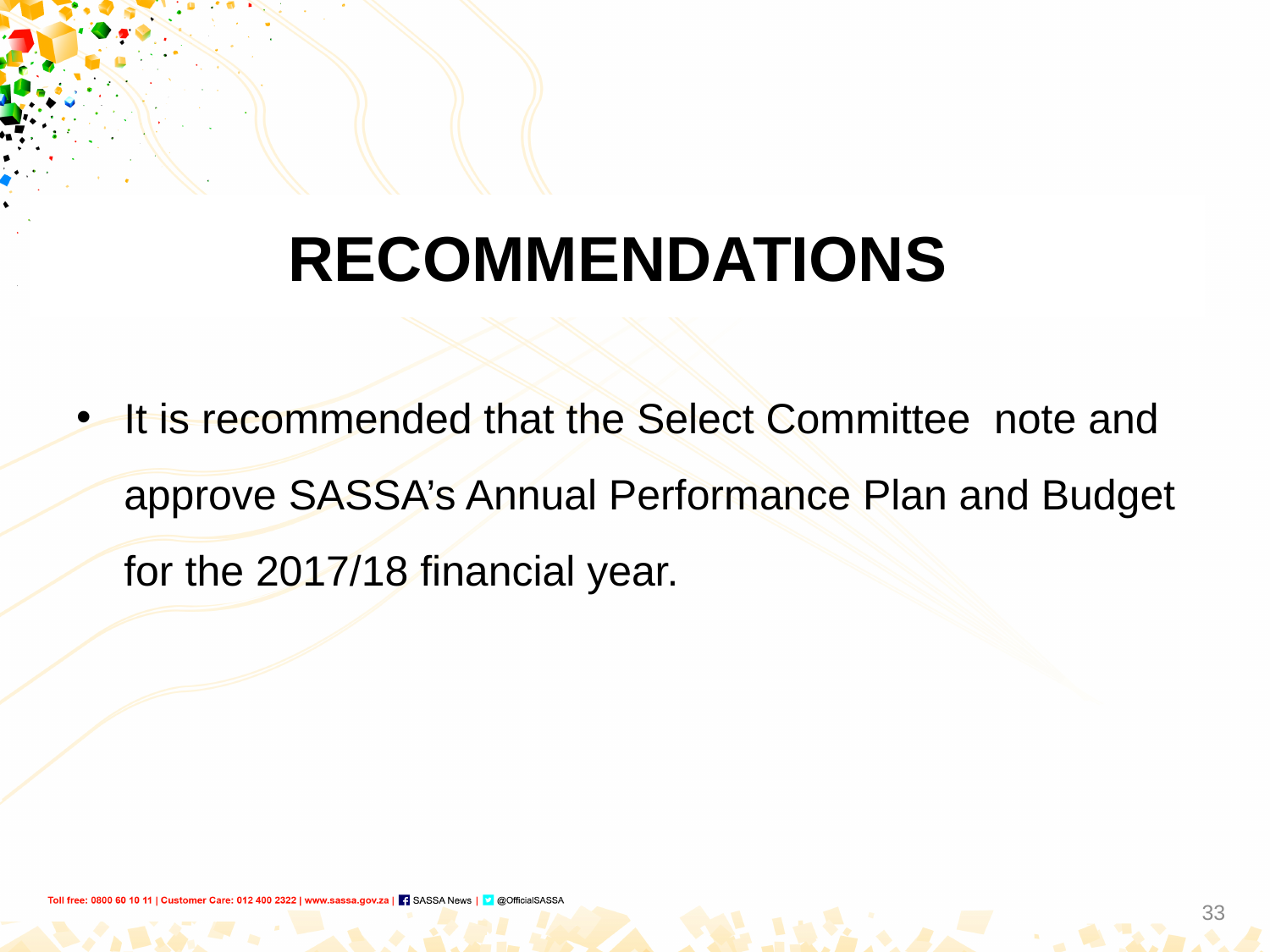

RECOMMENDATIONS
It is recommended that the Select Committee  note and approve SASSA’s Annual Performance Plan and Budget for the 2017/18 financial year.
33